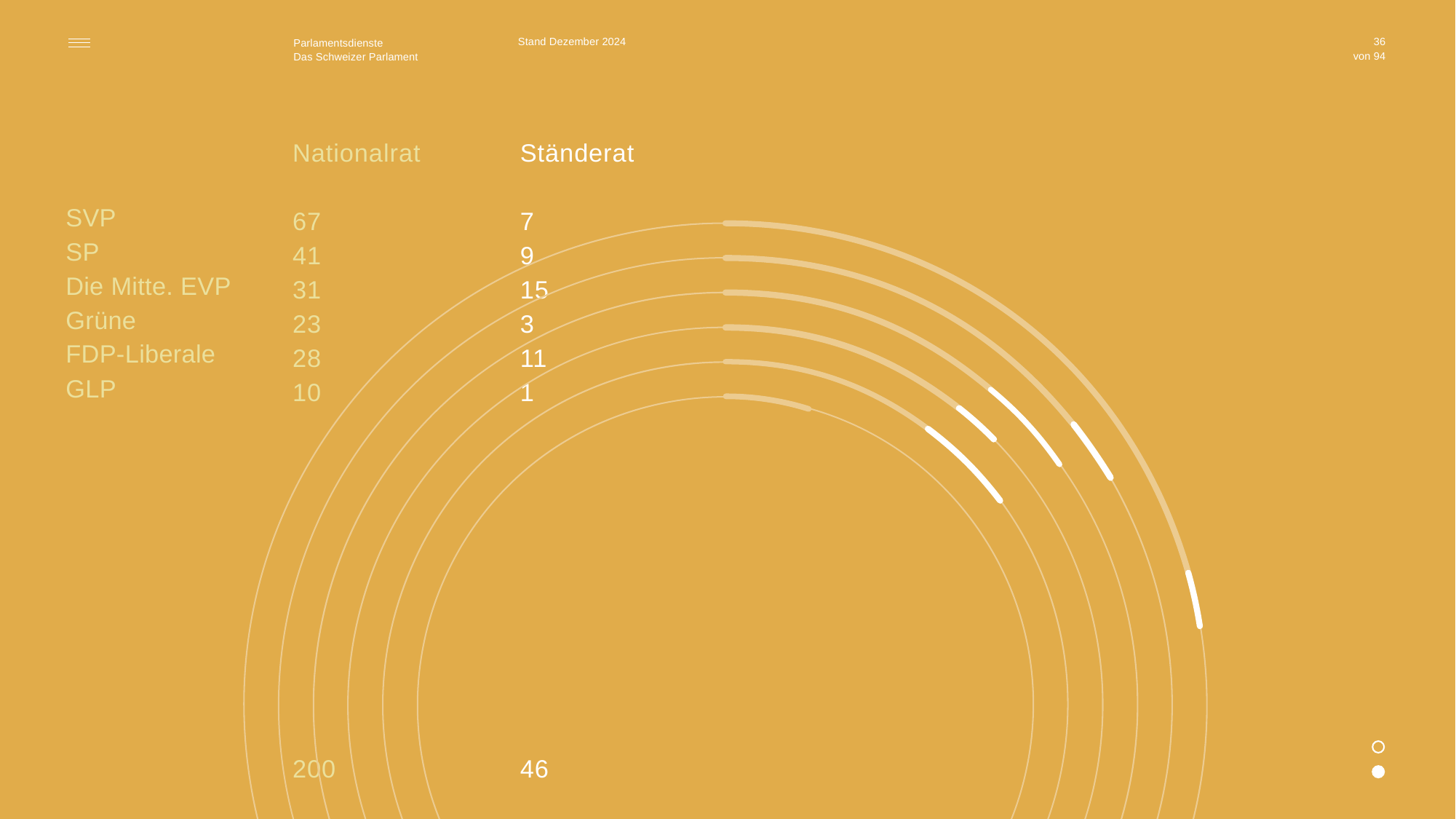

Stand Dezember 2024
36

SVP
SP
Die Mitte. EVP
Grüne
FDP-Liberale
GLP
Nationalrat

67
41
31
23
28
10

200
Ständerat

7
9
15
3
11
1

46